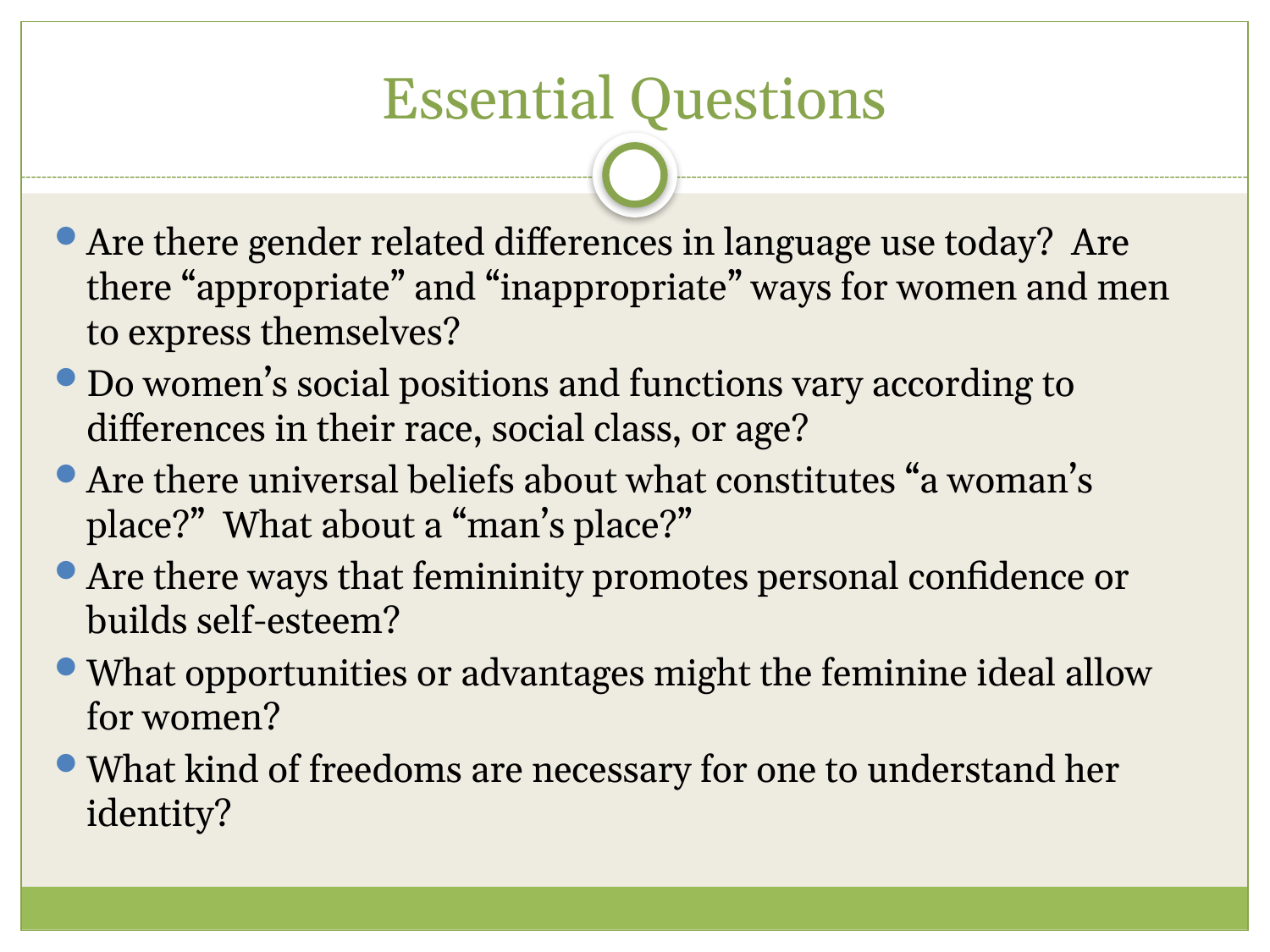

# Essential Questions
Are there gender related differences in language use today?  Are there “appropriate” and “inappropriate” ways for women and men to express themselves?
Do women’s social positions and functions vary according to differences in their race, social class, or age?
Are there universal beliefs about what constitutes “a woman’s place?”  What about a “man’s place?”
Are there ways that femininity promotes personal confidence or builds self-esteem?
What opportunities or advantages might the feminine ideal allow for women?
What kind of freedoms are necessary for one to understand her identity?